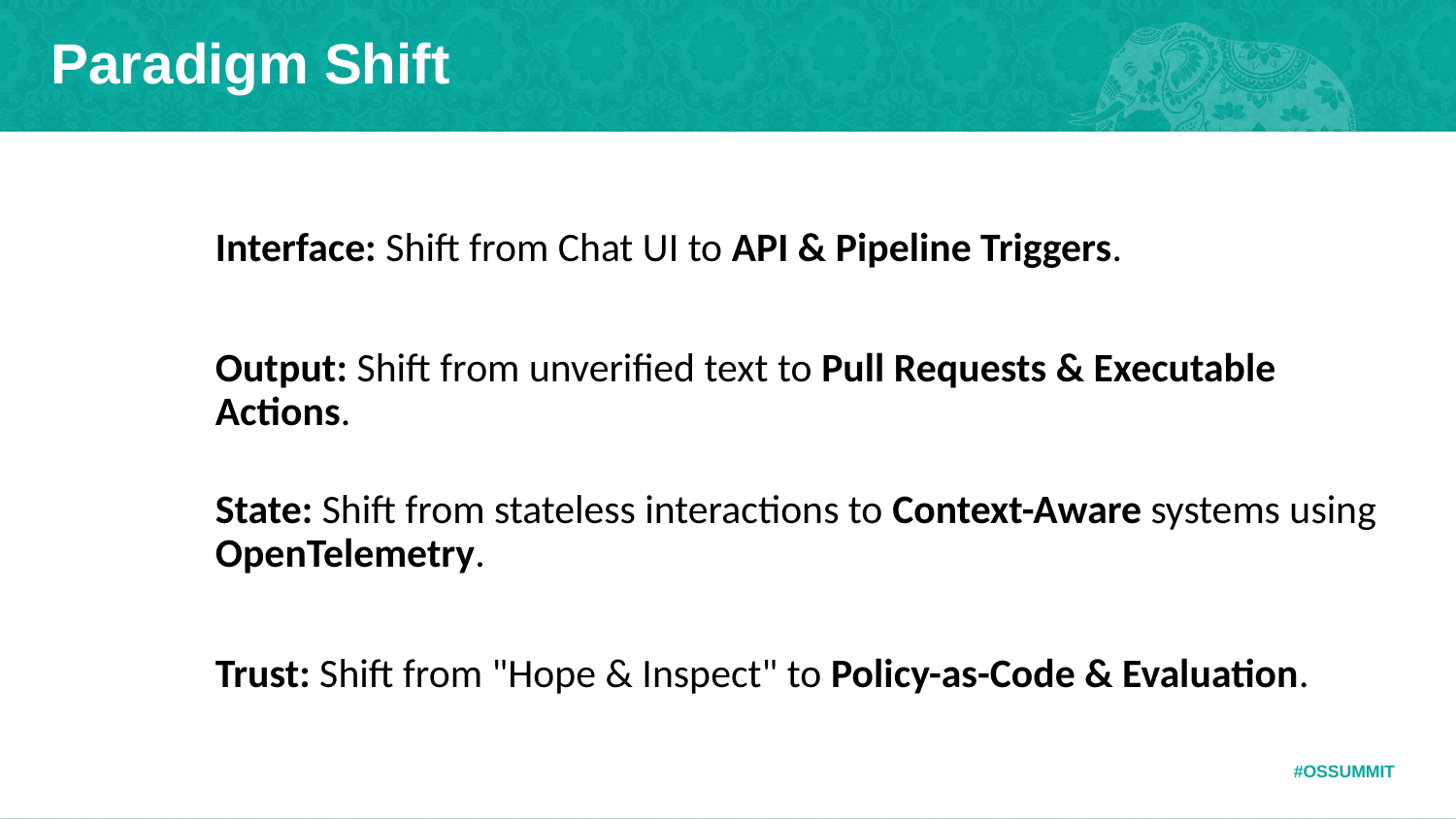

# Paradigm Shift
Interface: Shift from Chat UI to API & Pipeline Triggers.
Output: Shift from unverified text to Pull Requests & Executable Actions.
State: Shift from stateless interactions to Context-Aware systems using OpenTelemetry.
Trust: Shift from "Hope & Inspect" to Policy-as-Code & Evaluation.